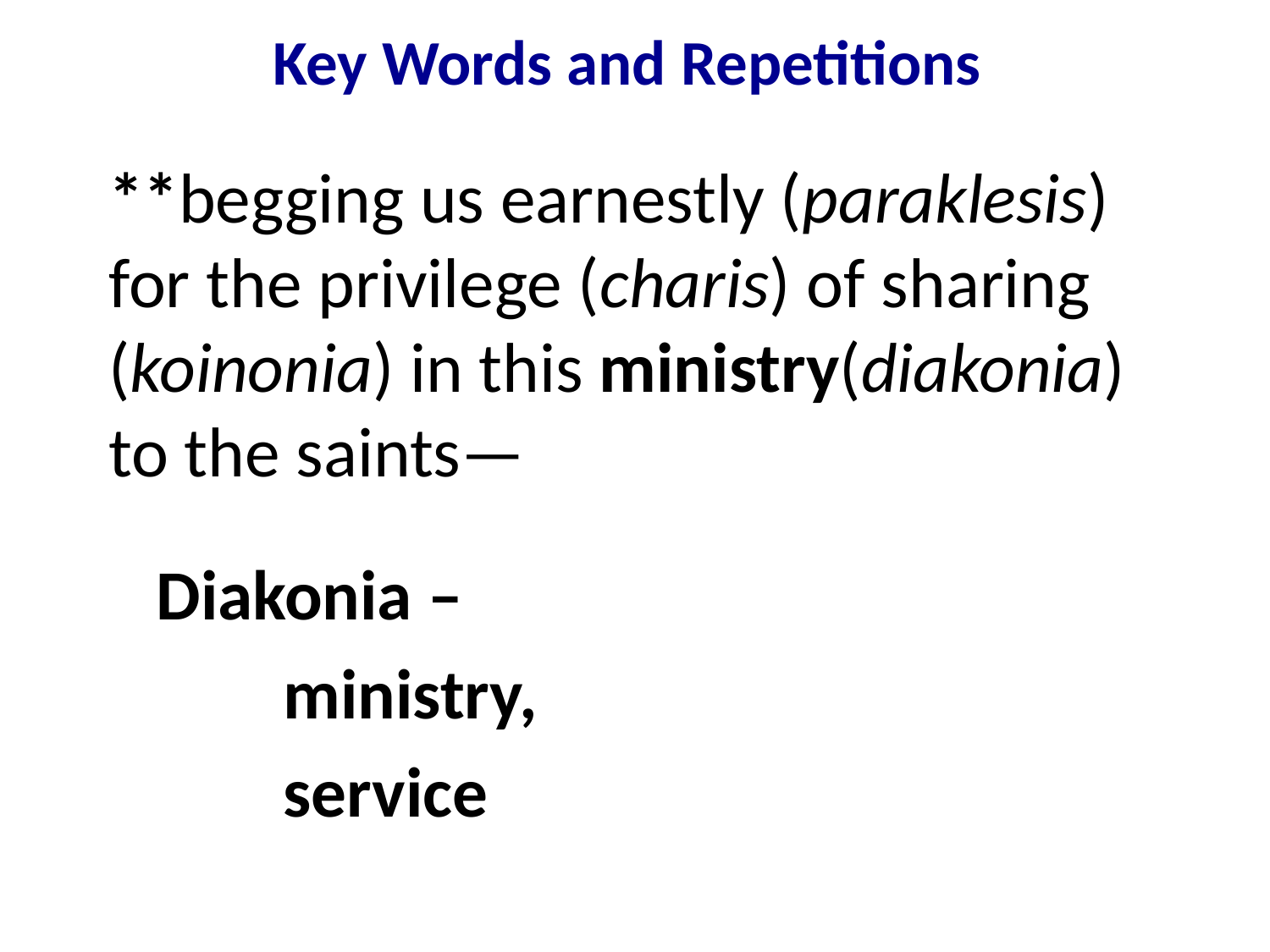

# Key Words and Repetitions
**begging us earnestly (paraklesis) for the privilege (charis) of sharing (koinonia) in this ministry(diakonia) to the saints—

   Diakonia –
	   ministry,
	   service